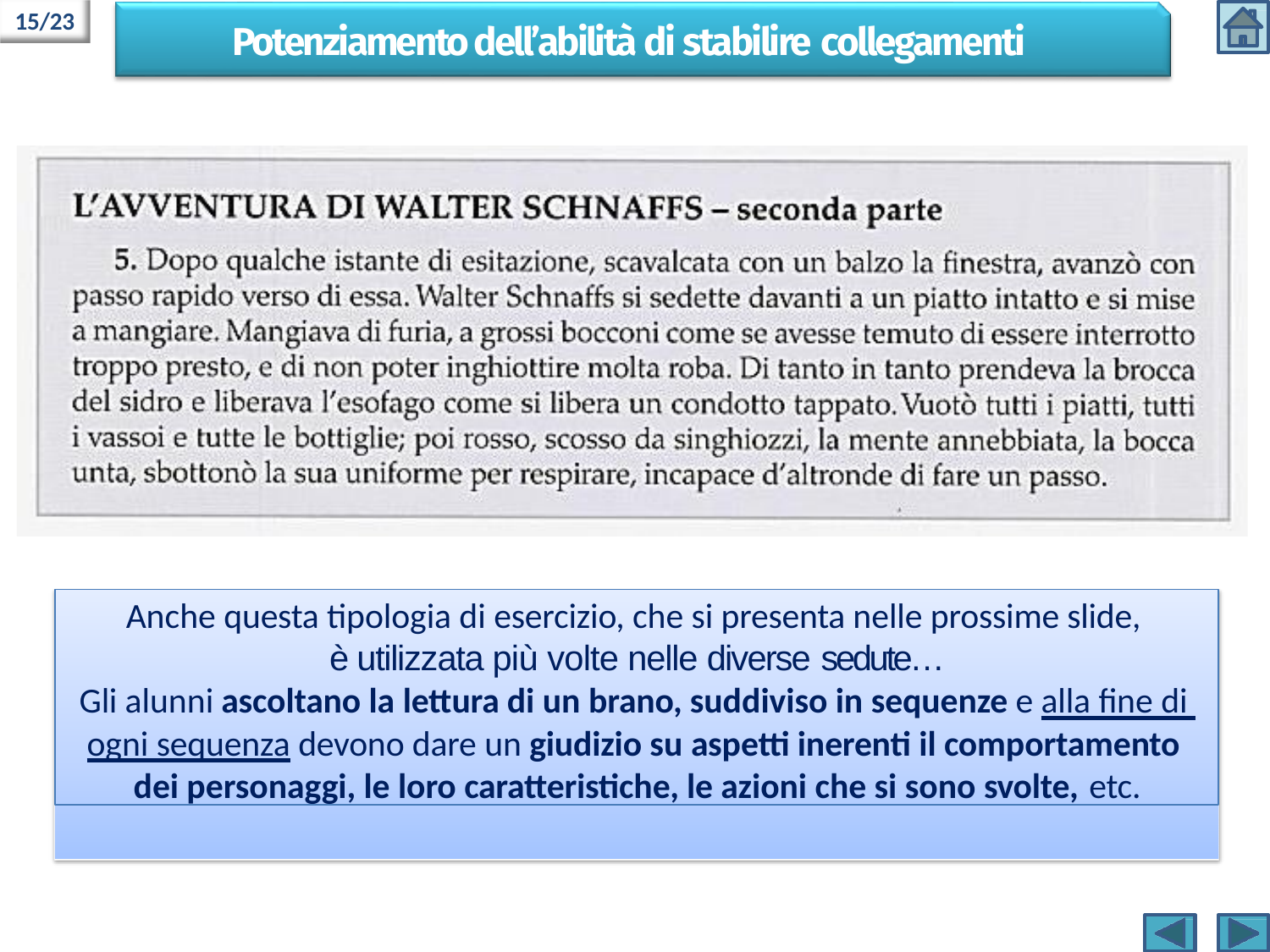

15/23
# Potenziamento dell’abilità di stabilire collegamenti

Anche questa tipologia di esercizio, che si presenta nelle prossime slide,  è utilizzata più volte nelle diverse sedute…
Gli alunni ascoltano la lettura di un brano, suddiviso in sequenze e alla fine di  ogni sequenza devono dare un giudizio su aspetti inerenti il comportamento  dei personaggi, le loro caratteristiche, le azioni che si sono svolte, etc.